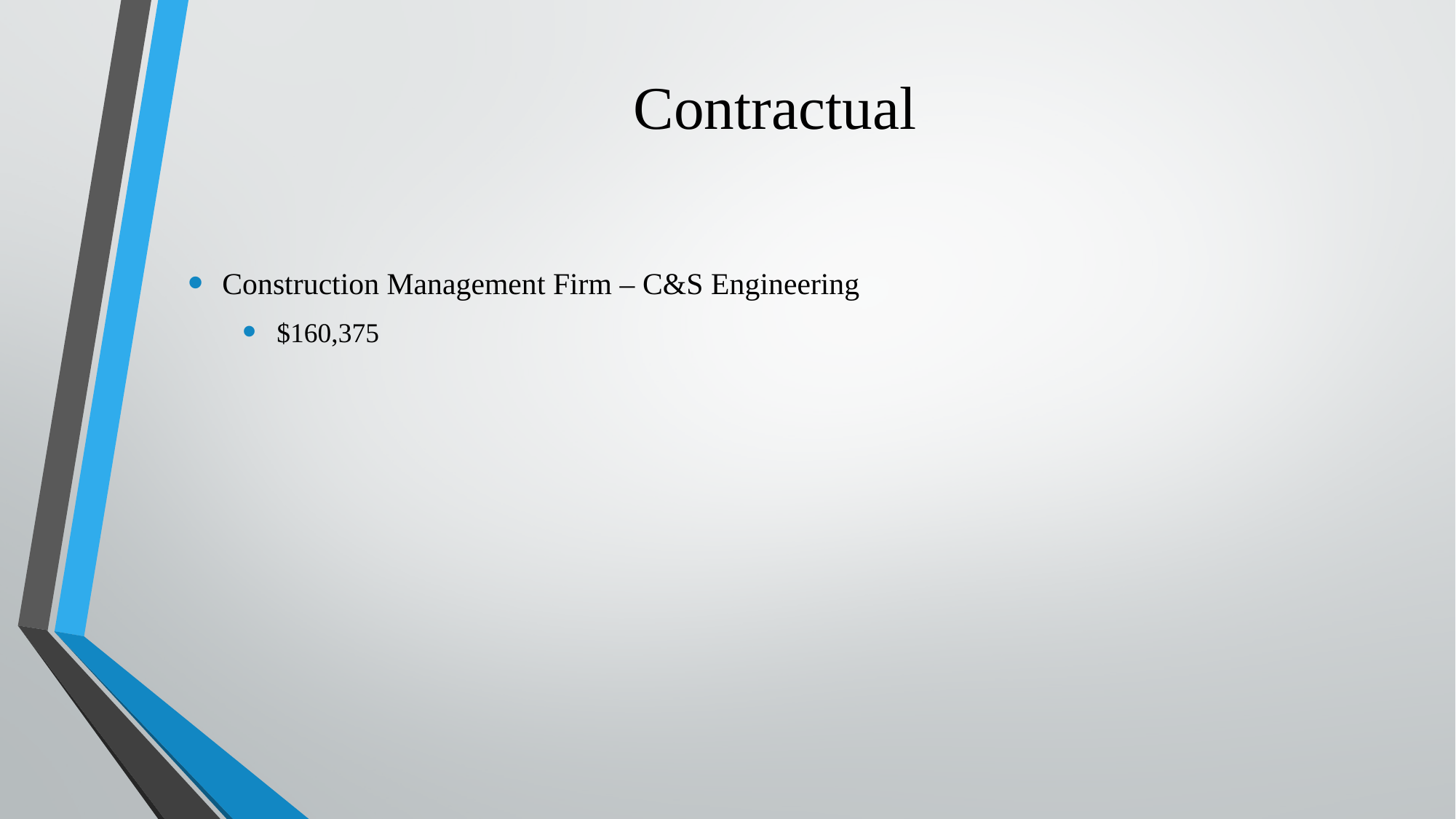

# Contractual
Construction Management Firm – C&S Engineering
$160,375